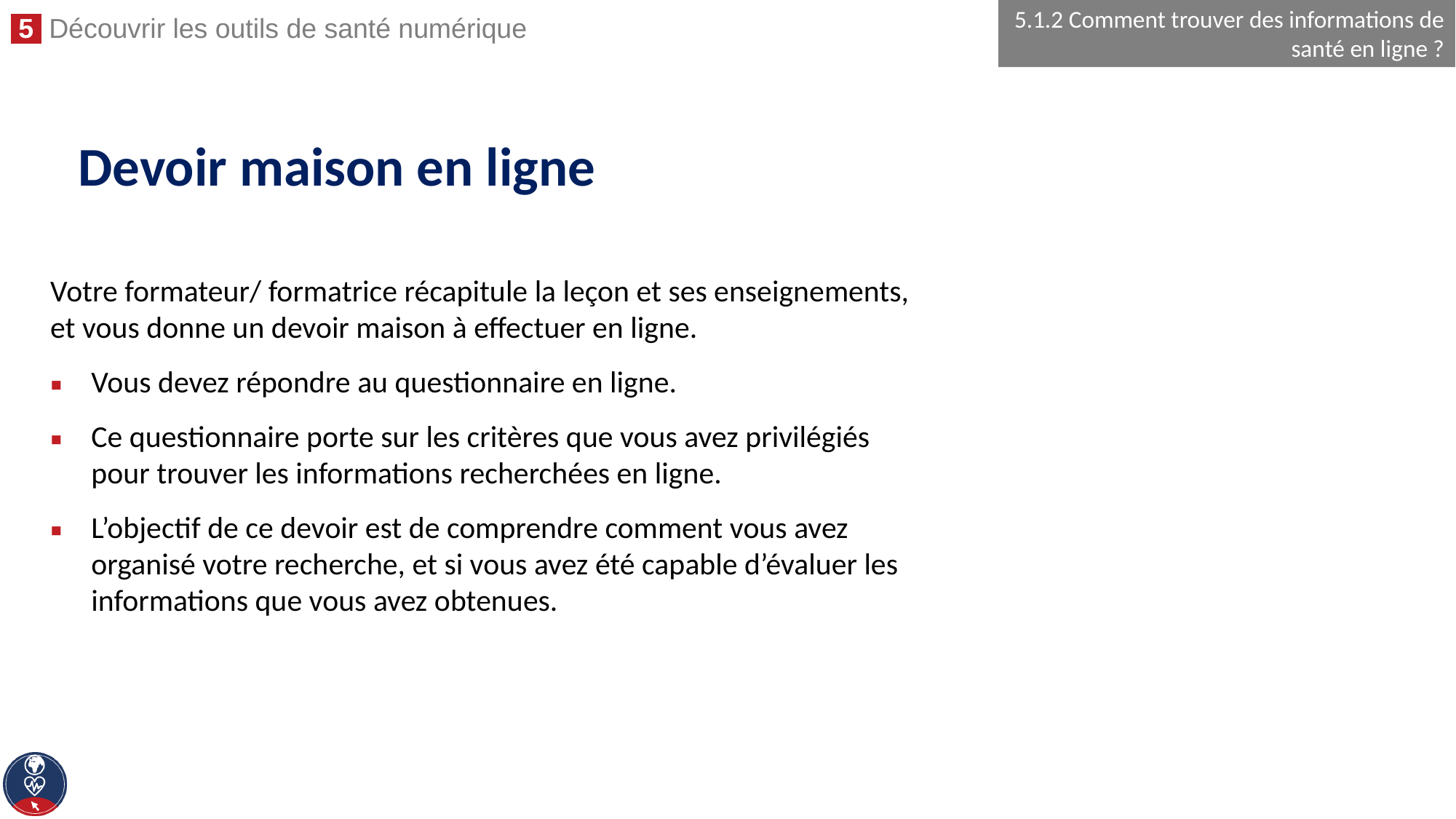

5.1.2 Comment trouver des informations de santé en ligne ?
# Devoir maison en ligne

Votre formateur/ formatrice récapitule la leçon et ses enseignements, et vous donne un devoir maison à effectuer en ligne.
Vous devez répondre au questionnaire en ligne.
Ce questionnaire porte sur les critères que vous avez privilégiés pour trouver les informations recherchées en ligne.
L’objectif de ce devoir est de comprendre comment vous avez organisé votre recherche, et si vous avez été capable d’évaluer les informations que vous avez obtenues.